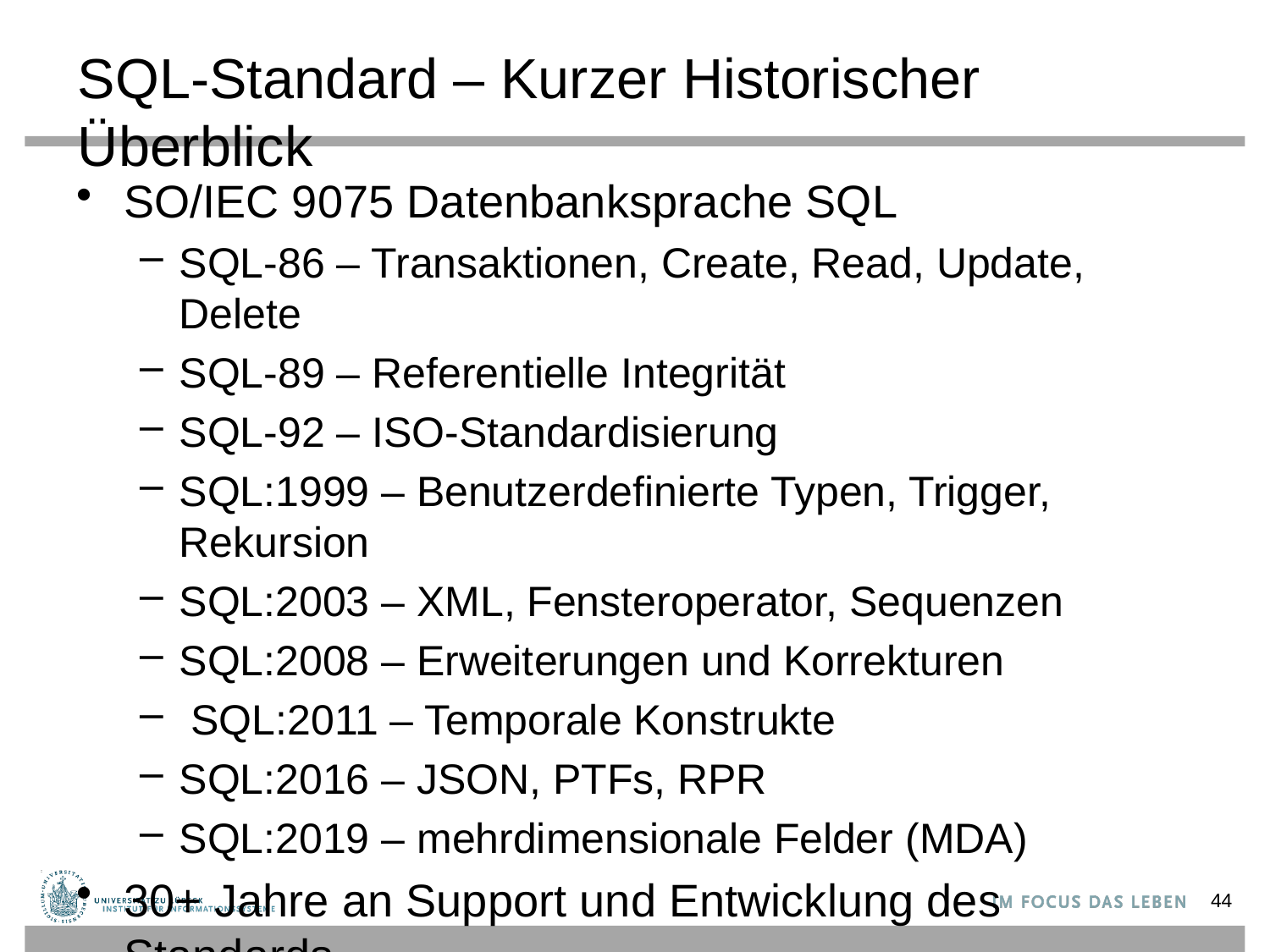

# SQL-Standard – Kurzer Historischer Überblick
SO/IEC 9075 Datenbanksprache SQL
SQL-86 – Transaktionen, Create, Read, Update, Delete
SQL-89 – Referentielle Integrität
SQL-92 – ISO-Standardisierung
SQL:1999 – Benutzerdefinierte Typen, Trigger, Rekursion
SQL:2003 – XML, Fensteroperator, Sequenzen
SQL:2008 – Erweiterungen und Korrekturen
 SQL:2011 – Temporale Konstrukte
SQL:2016 – JSON, PTFs, RPR
SQL:2019 – mehrdimensionale Felder (MDA)
30+ Jahre an Support und Entwicklung des Standards

44